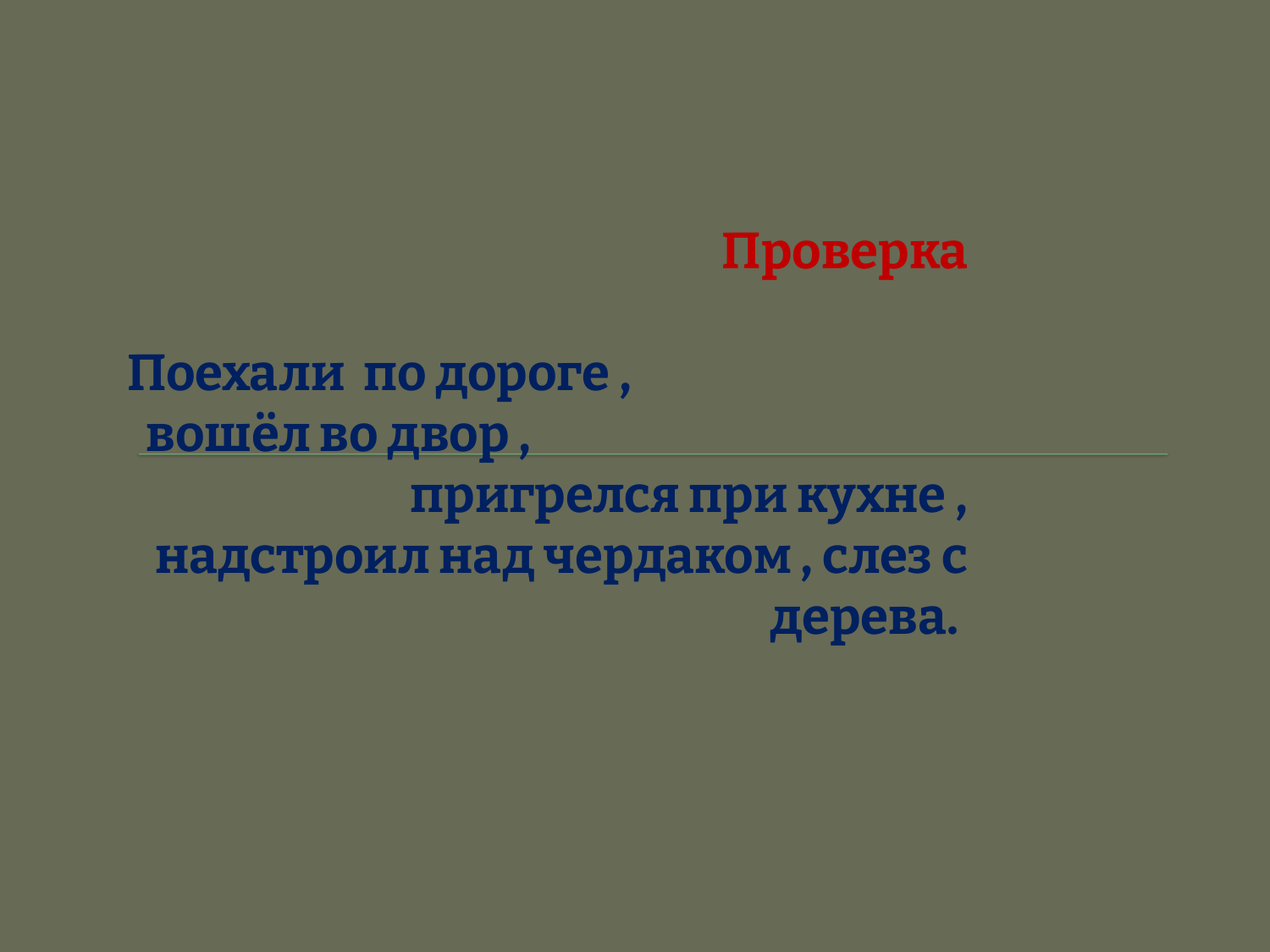

# Проверка Поехали  по дороге ,                                        вошёл во двор ,                                                              пригрелся при кухне , надстроил над чердаком , слез с дерева.